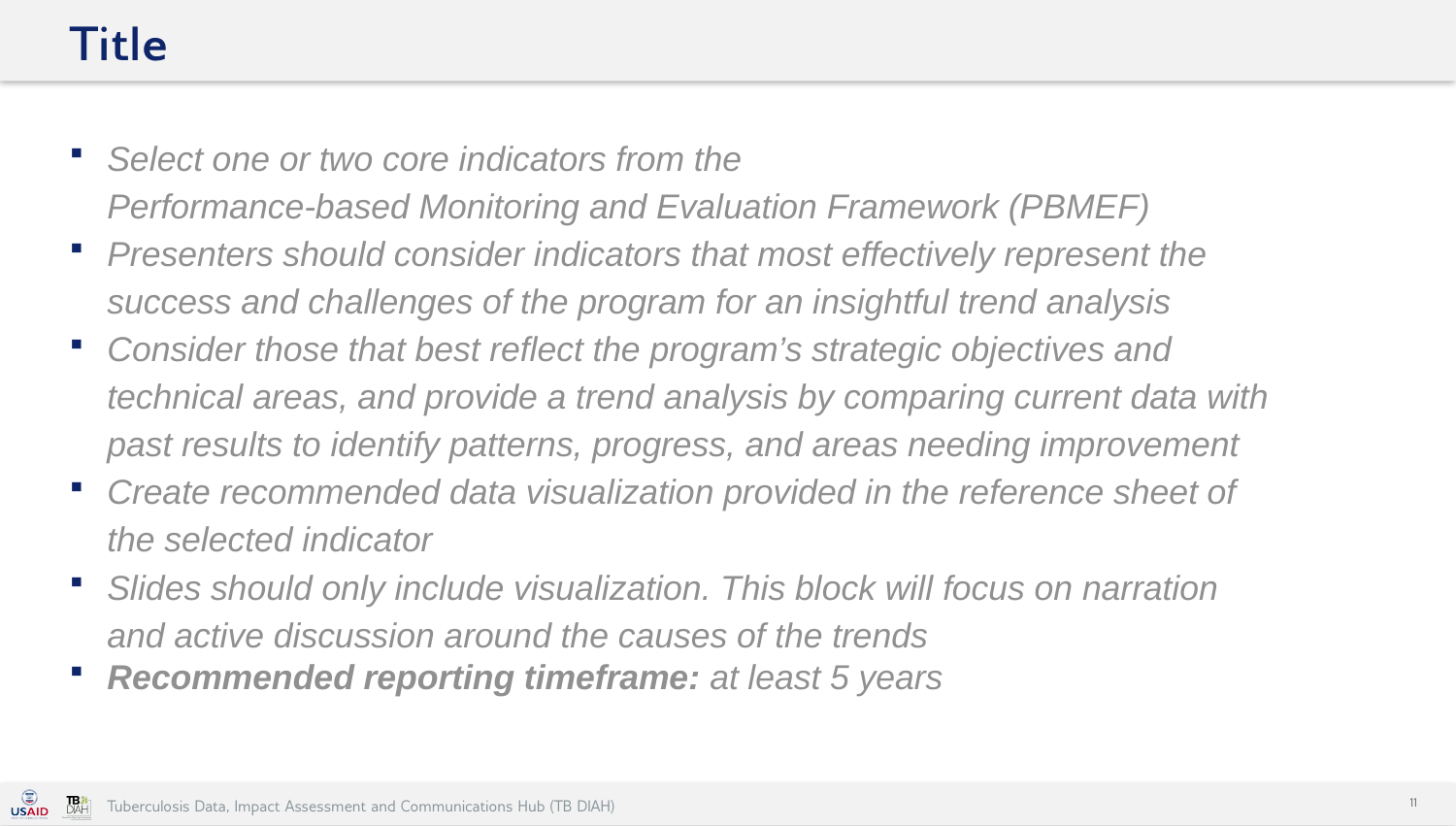

# Title
Select one or two core indicators from the Performance-based Monitoring and Evaluation Framework (PBMEF)
Presenters should consider indicators that most effectively represent the success and challenges of the program for an insightful trend analysis
Consider those that best reflect the program’s strategic objectives and technical areas, and provide a trend analysis by comparing current data with past results to identify patterns, progress, and areas needing improvement
Create recommended data visualization provided in the reference sheet of the selected indicator
Slides should only include visualization. This block will focus on narration and active discussion around the causes of the trends
Recommended reporting timeframe: at least 5 years
11